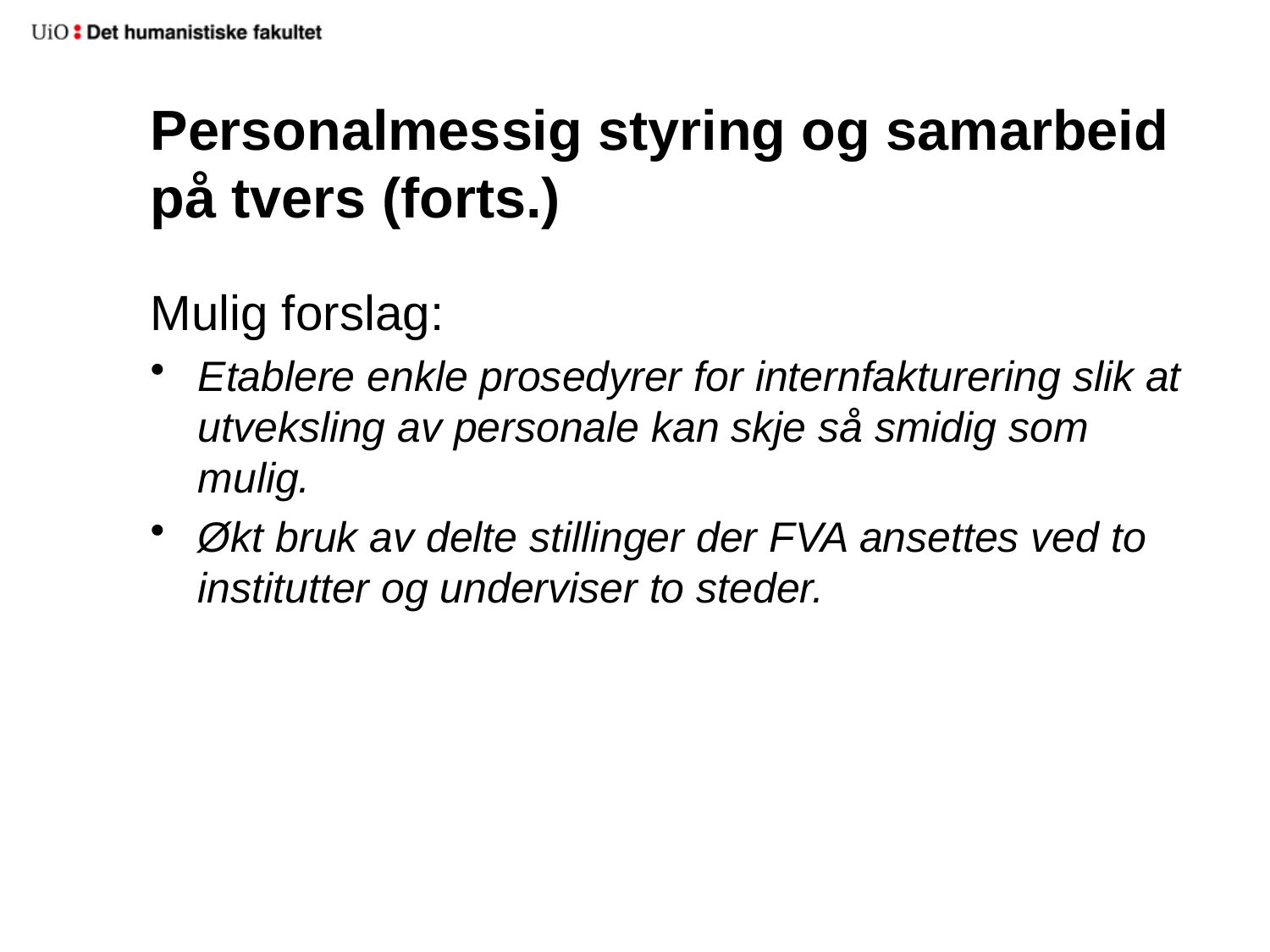

# Personalmessig styring og samarbeid på tvers (forts.)
Mulig forslag:
Etablere enkle prosedyrer for internfakturering slik at utveksling av personale kan skje så smidig som mulig.
Økt bruk av delte stillinger der FVA ansettes ved to institutter og underviser to steder.